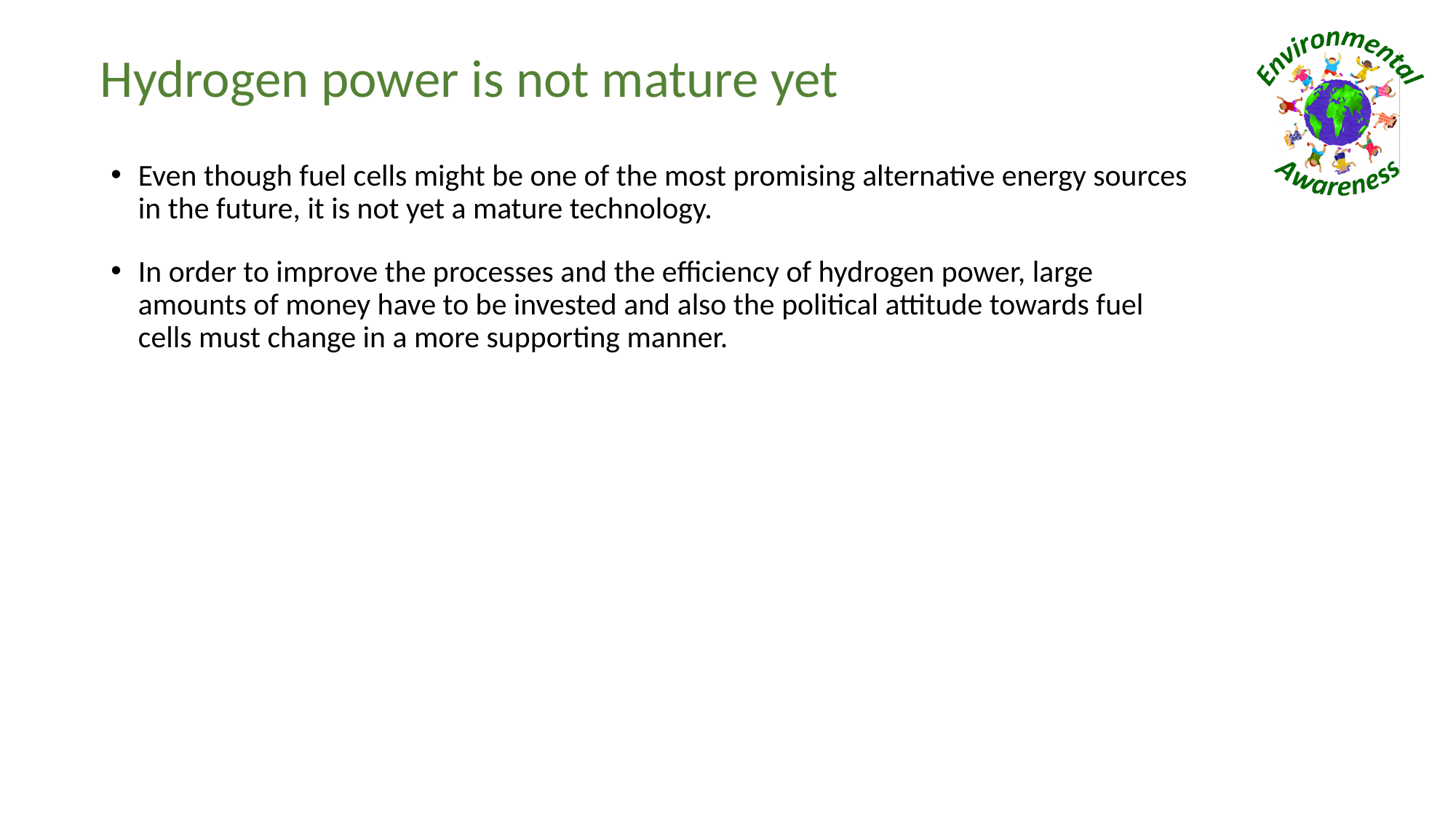

# Hydrogen power is not mature yet
Even though fuel cells might be one of the most promising alternative energy sources in the future, it is not yet a mature technology.
In order to improve the processes and the efficiency of hydrogen power, large amounts of money have to be invested and also the political attitude towards fuel cells must change in a more supporting manner.